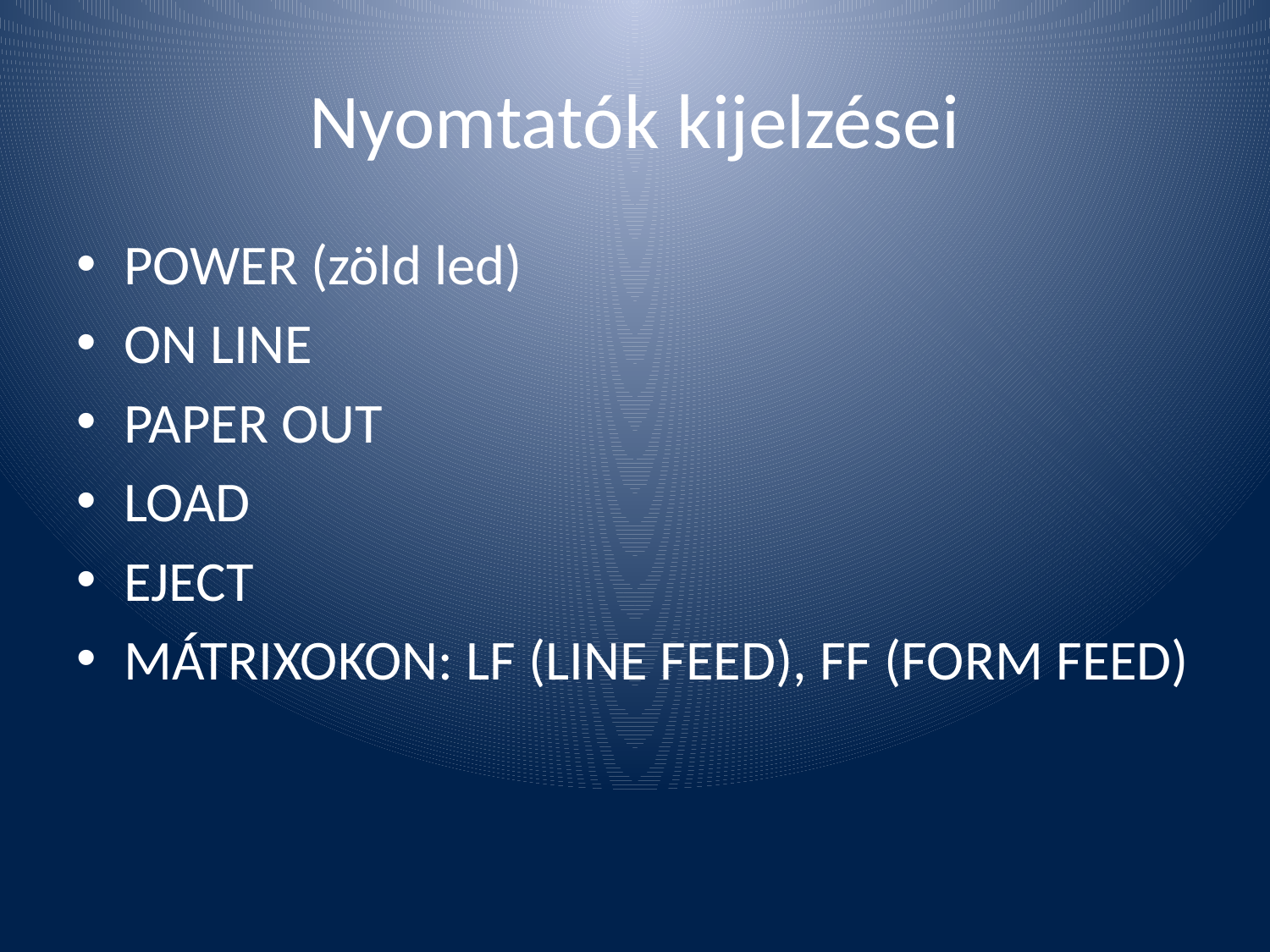

# Nyomtatók kijelzései
POWER (zöld led)
ON LINE
PAPER OUT
LOAD
EJECT
MÁTRIXOKON: LF (LINE FEED), FF (FORM FEED)